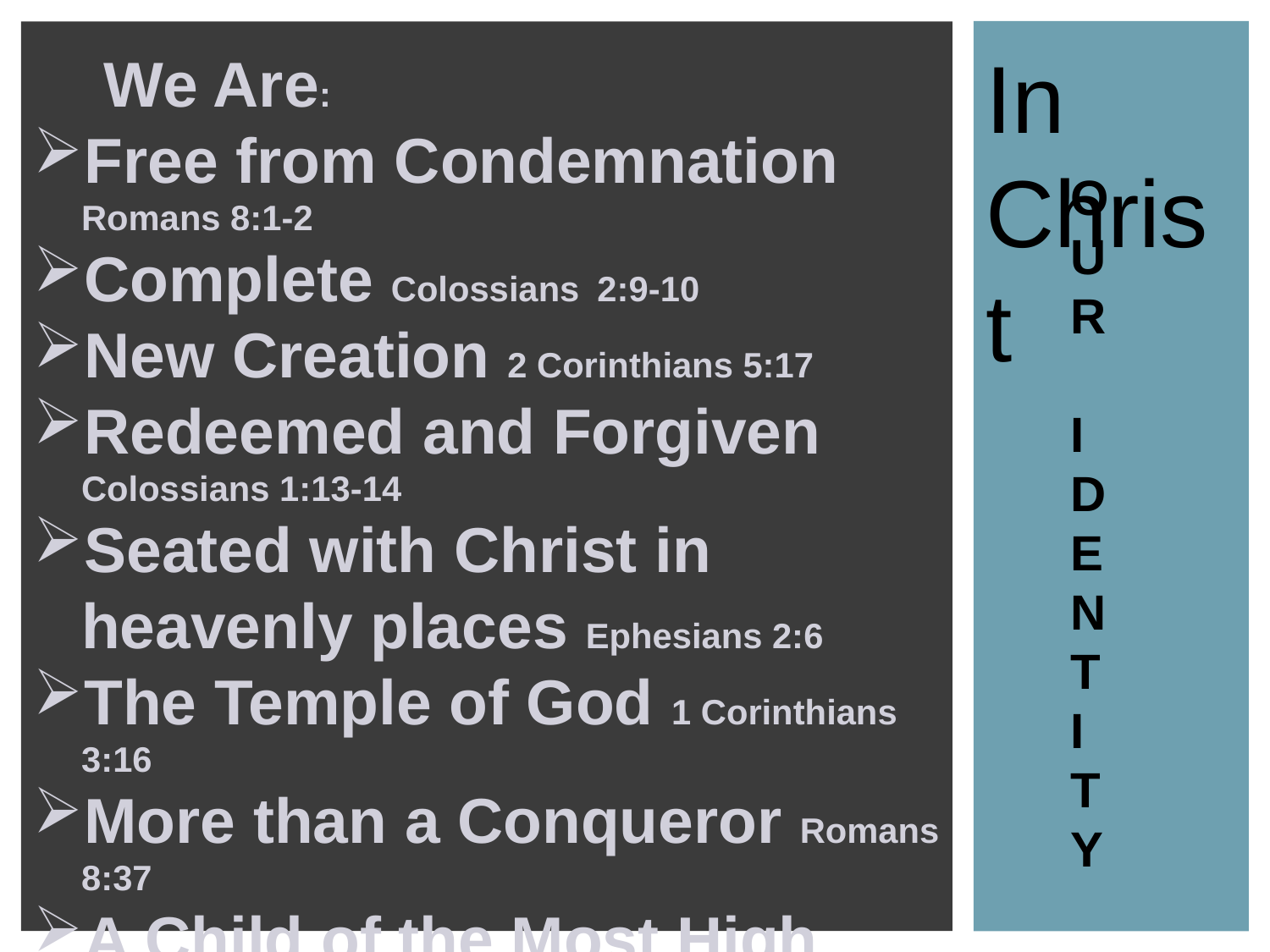

In Christ
    We Are:
Free from Condemnation Romans 8:1-2
Complete Colossians 2:9-10
New Creation 2 Corinthians 5:17
Redeemed and Forgiven Colossians 1:13-14
Seated with Christ in heavenly places Ephesians 2:6
The Temple of God 1 Corinthians 3:16
More than a Conqueror Romans 8:37
A Child of the Most High God  Romans 8:17
Established, Anointed, Sealed us in God 2 Corinthians 1:21-22
God’s Workmanship Ephesians 2:10

O
U
R

I
D
E
N
T
I
T
Y